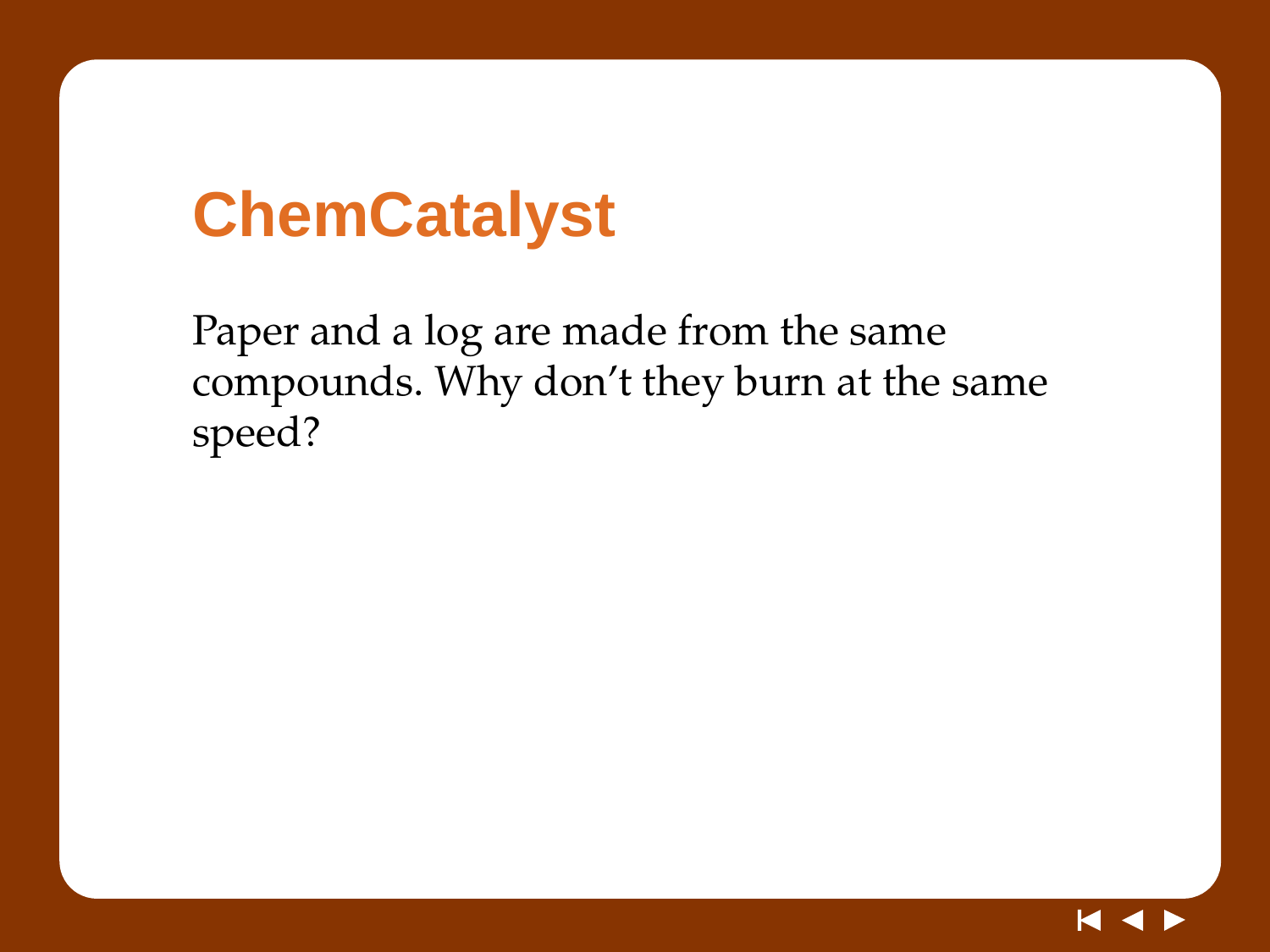

# ChemCatalyst
Paper and a log are made from the same compounds. Why don’t they burn at the same speed?